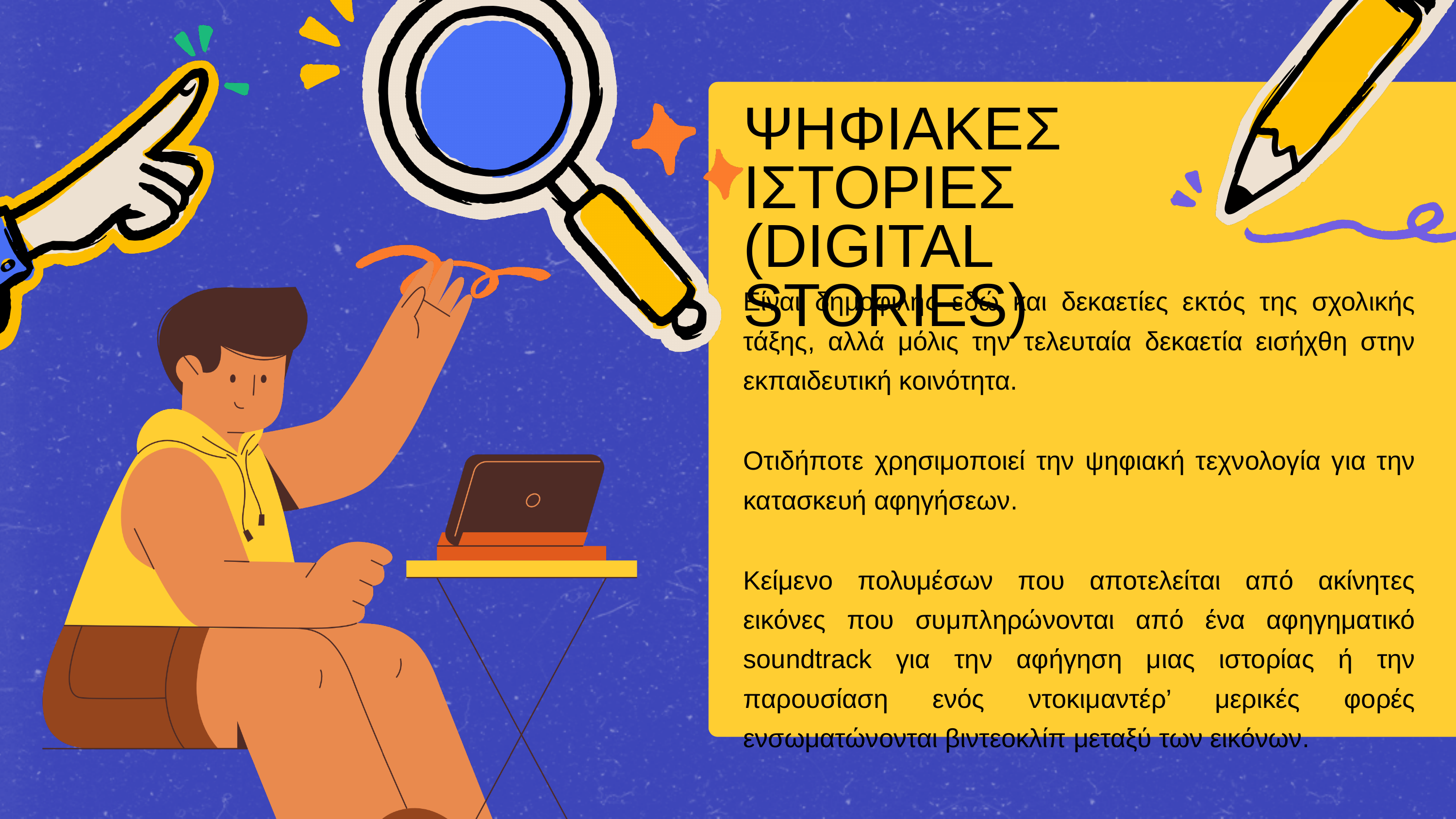

ΨΗΦΙΑΚΕΣ ΙΣΤΟΡΙΕΣ (DIGITAL STORIES)

Είναι δημοφιλής εδώ και δεκαετίες εκτός της σχολικής τάξης, αλλά μόλις την τελευταία δεκαετία εισήχθη στην εκπαιδευτική κοινότητα.

Οτιδήποτε χρησιμοποιεί την ψηφιακή τεχνολογία για την κατασκευή αφηγήσεων.

Κείμενο πολυμέσων που αποτελείται από ακίνητες εικόνες που συμπληρώνονται από ένα αφηγηματικό soundtrack για την αφήγηση μιας ιστορίας ή την παρουσίαση ενός ντοκιμαντέρ’ μερικές φορές ενσωματώνονται βιντεοκλίπ μεταξύ των εικόνων.